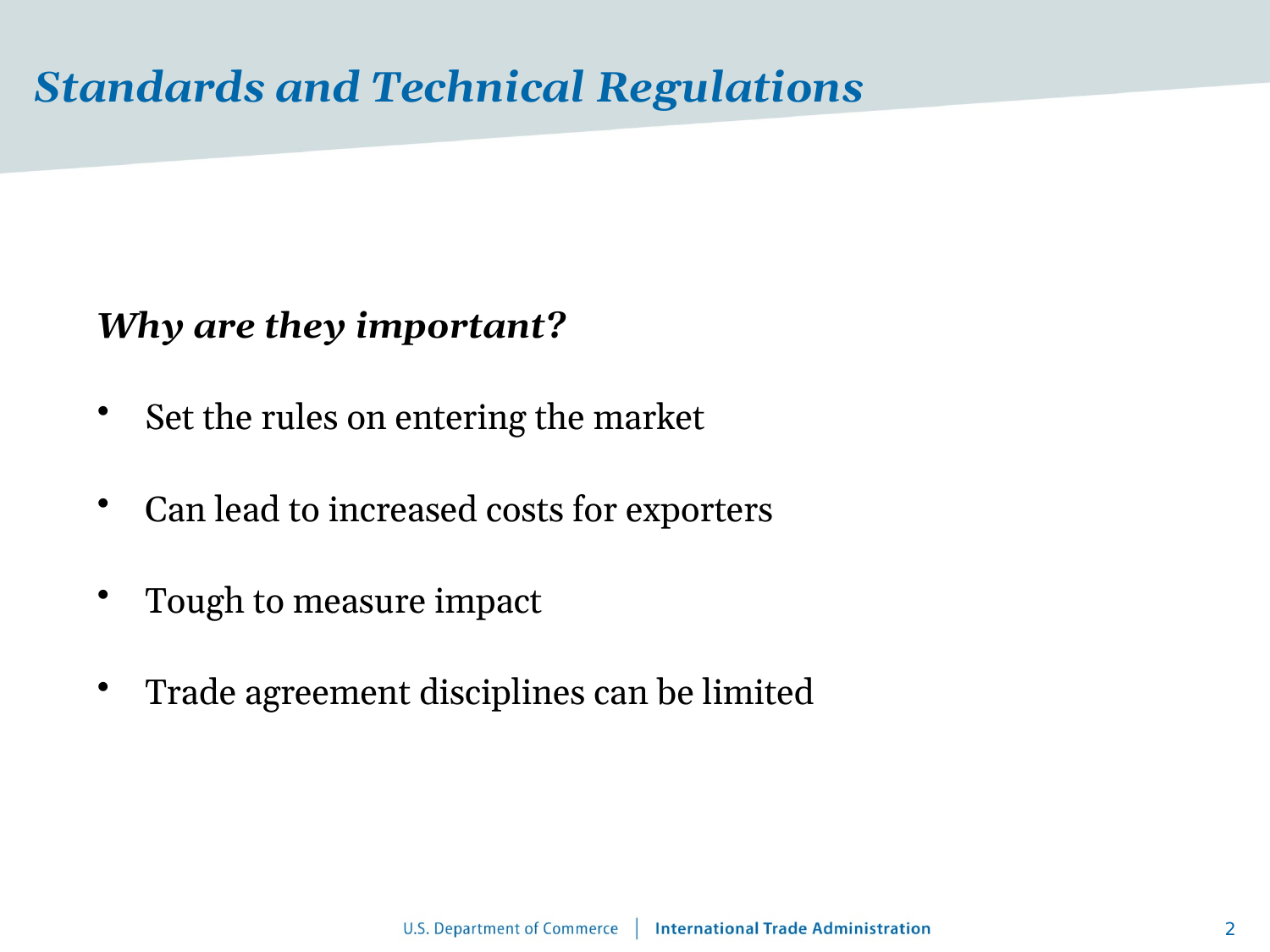

# Standards and Technical Regulations
Why are they important?
Set the rules on entering the market
Can lead to increased costs for exporters
Tough to measure impact
Trade agreement disciplines can be limited
2